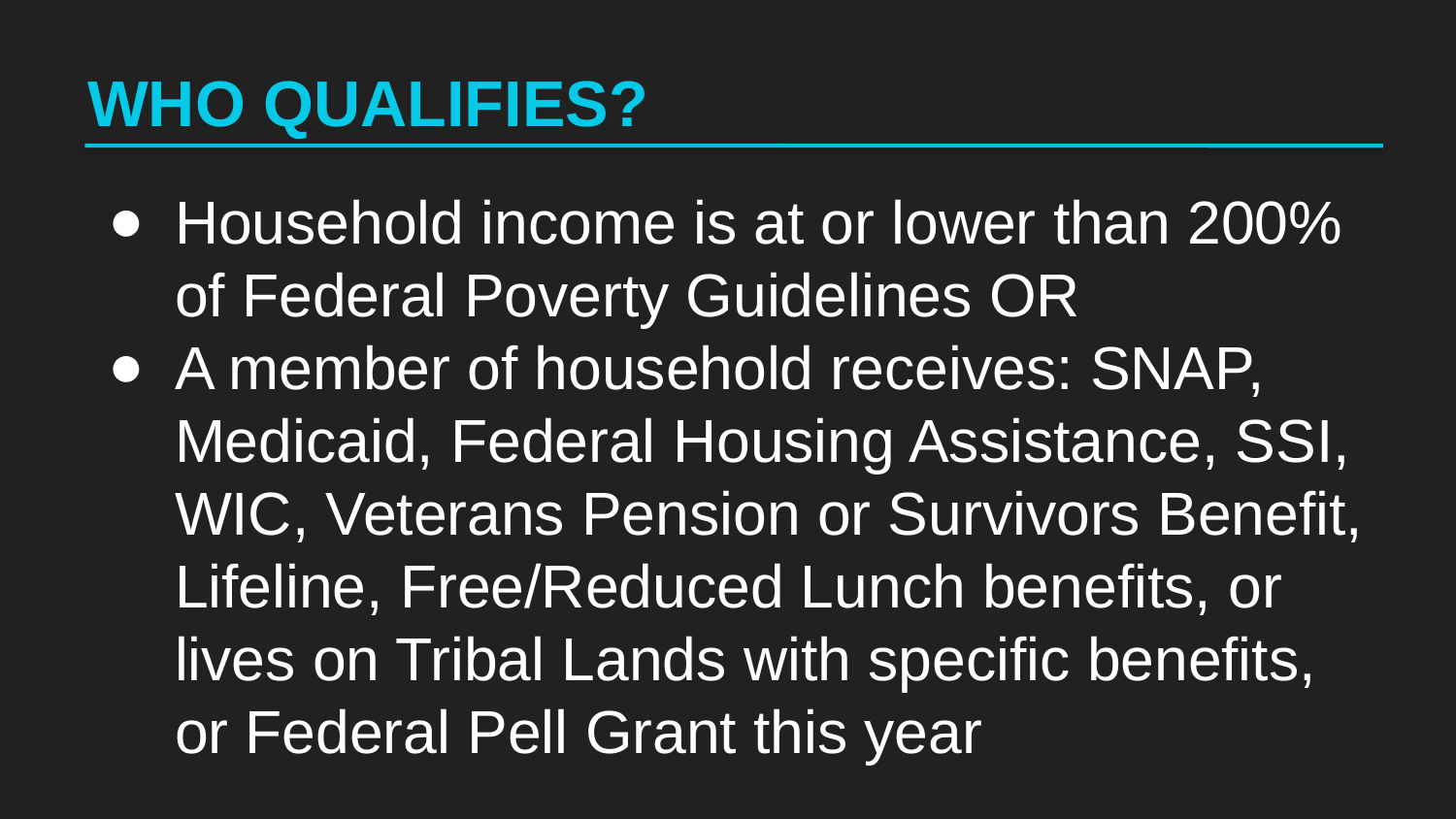

# WHO QUALIFIES?
Household income is at or lower than 200% of Federal Poverty Guidelines OR
A member of household receives: SNAP, Medicaid, Federal Housing Assistance, SSI, WIC, Veterans Pension or Survivors Benefit, Lifeline, Free/Reduced Lunch benefits, or lives on Tribal Lands with specific benefits, or Federal Pell Grant this year